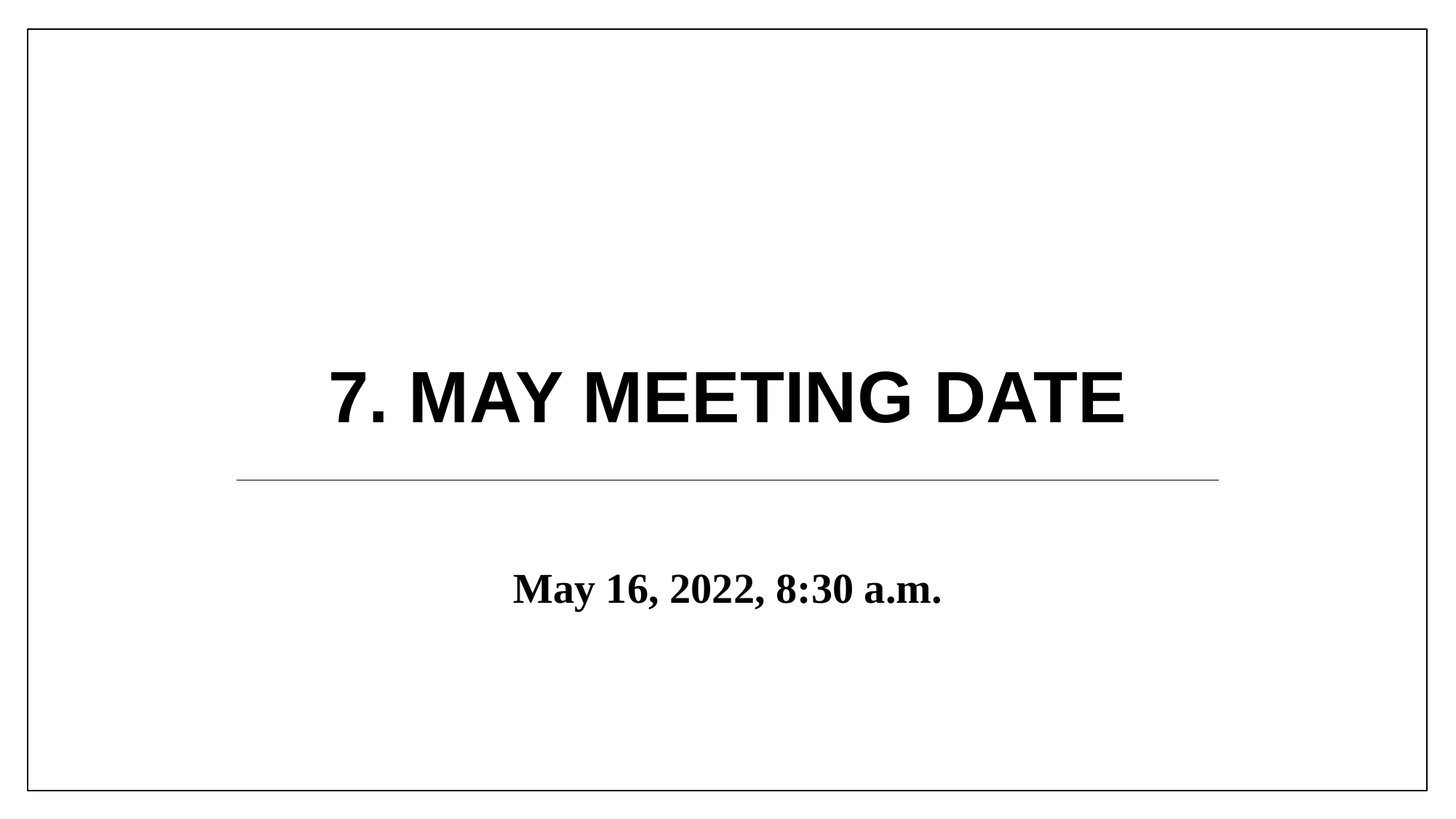

# 7. May Meeting Date
May 16, 2022, 8:30 a.m.